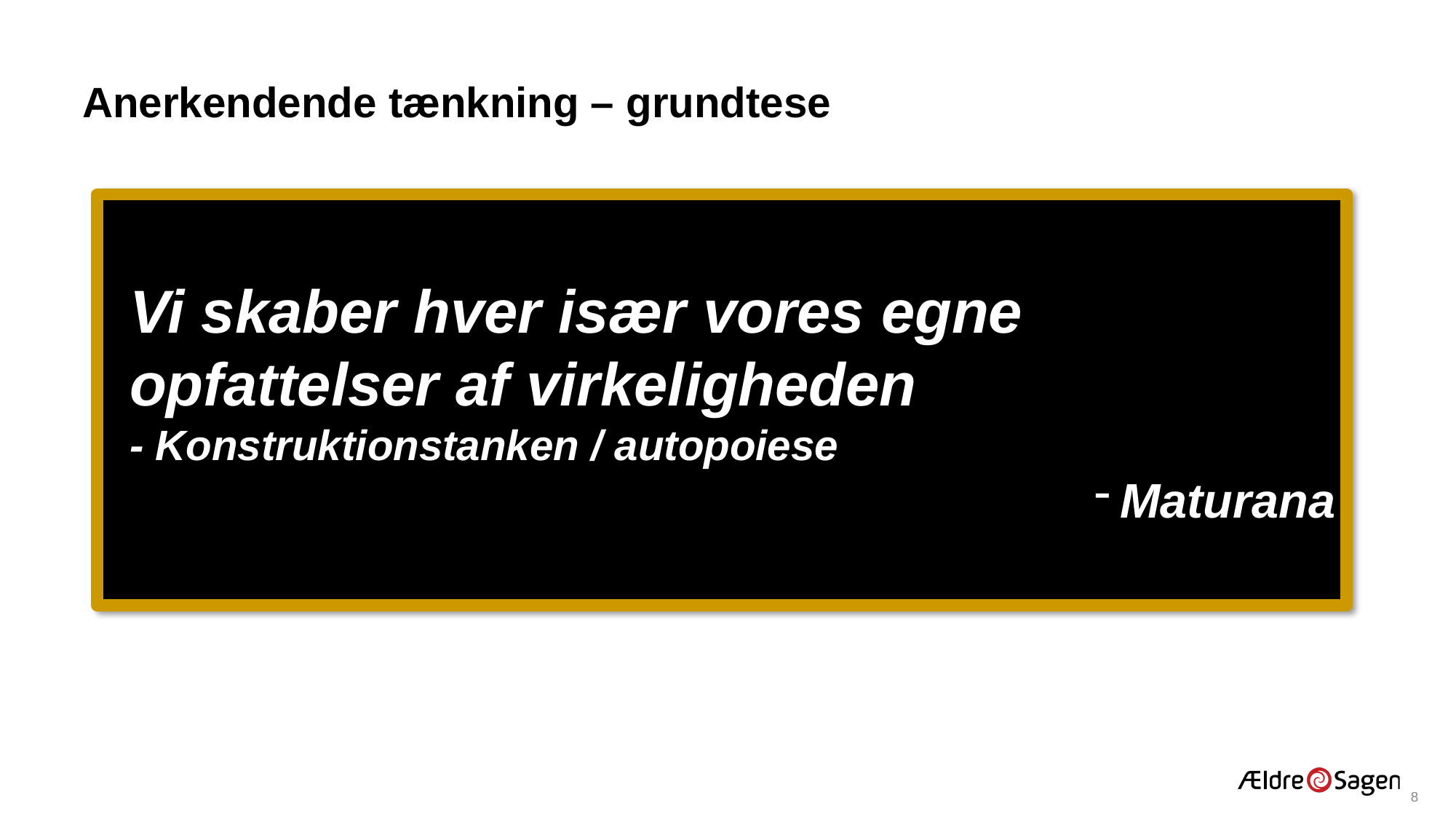

Anerkendende tænkning – grundtese

Vi skaber hver især vores egne opfattelser af virkeligheden
- Konstruktionstanken / autopoiese
Maturana

8